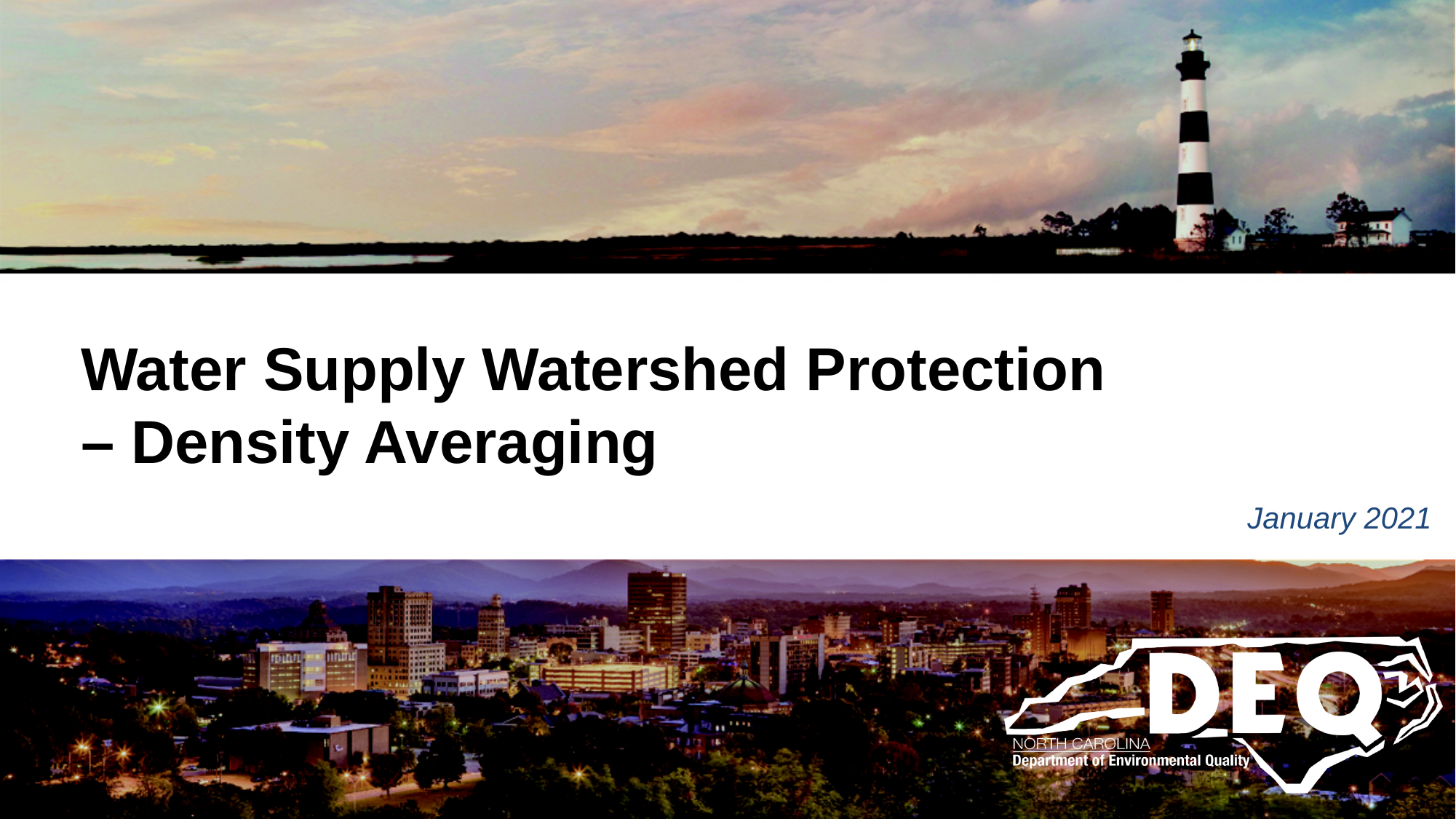

Water Supply Watershed Protection
– Density Averaging
January 2021